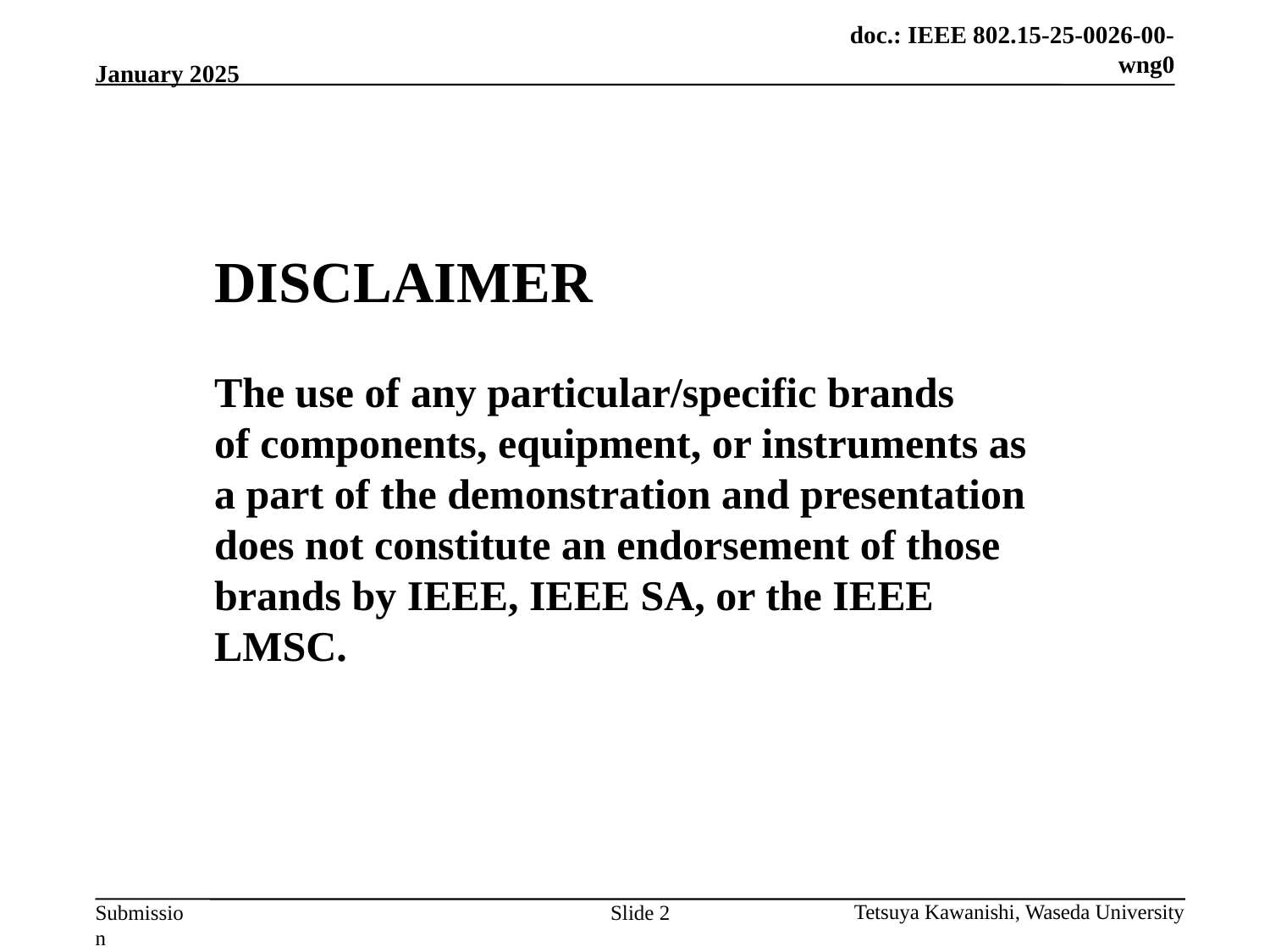

DISCLAIMER

The use of any particular/specific brands of components, equipment, or instruments as a part of the demonstration and presentation does not constitute an endorsement of those brands by IEEE, IEEE SA, or the IEEE LMSC.

Slide 2